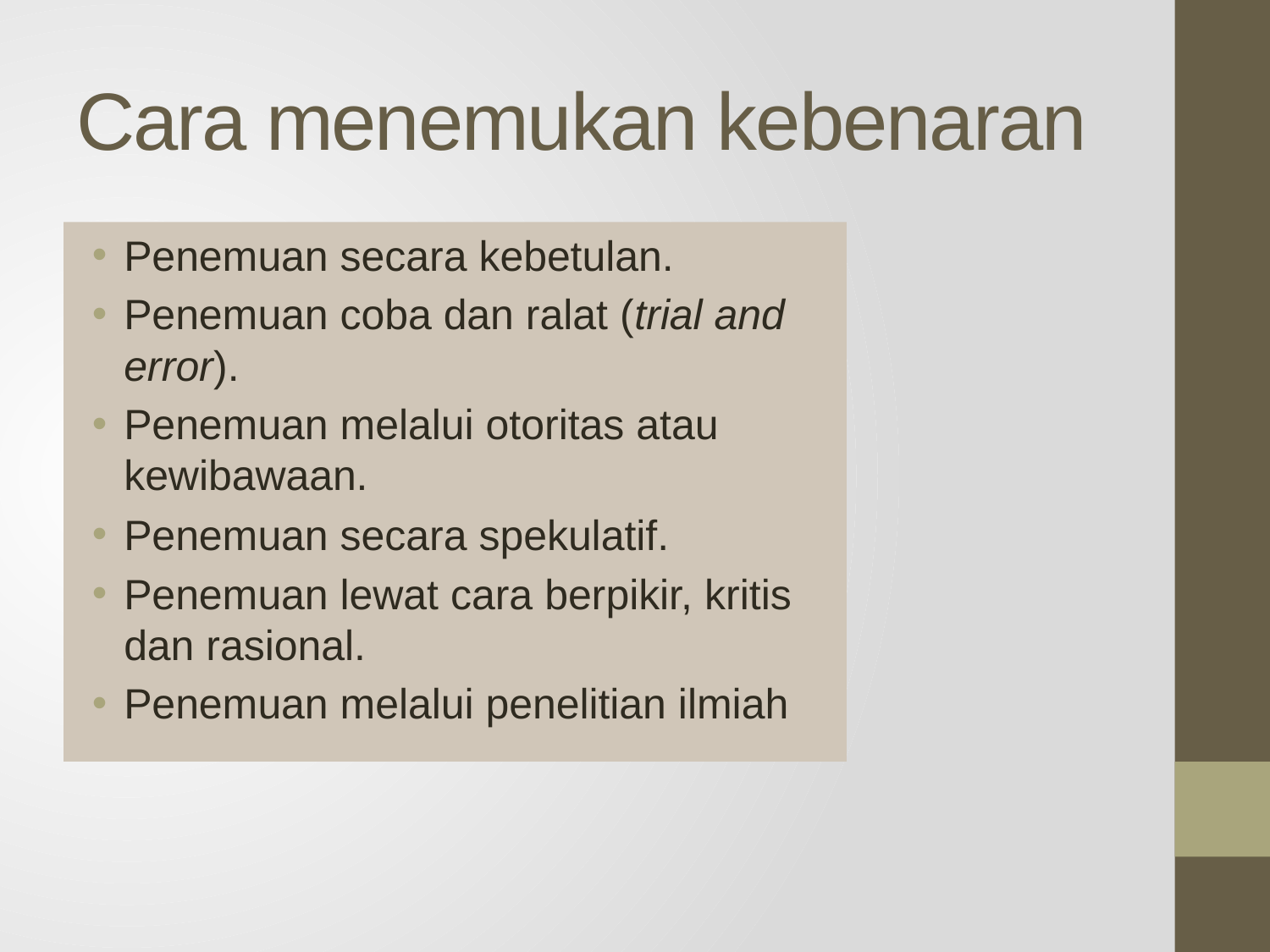

# Cara menemukan kebenaran
Penemuan secara kebetulan.
Penemuan coba dan ralat (trial and error).
Penemuan melalui otoritas atau kewibawaan.
Penemuan secara spekulatif.
Penemuan lewat cara berpikir, kritis dan rasional.
Penemuan melalui penelitian ilmiah